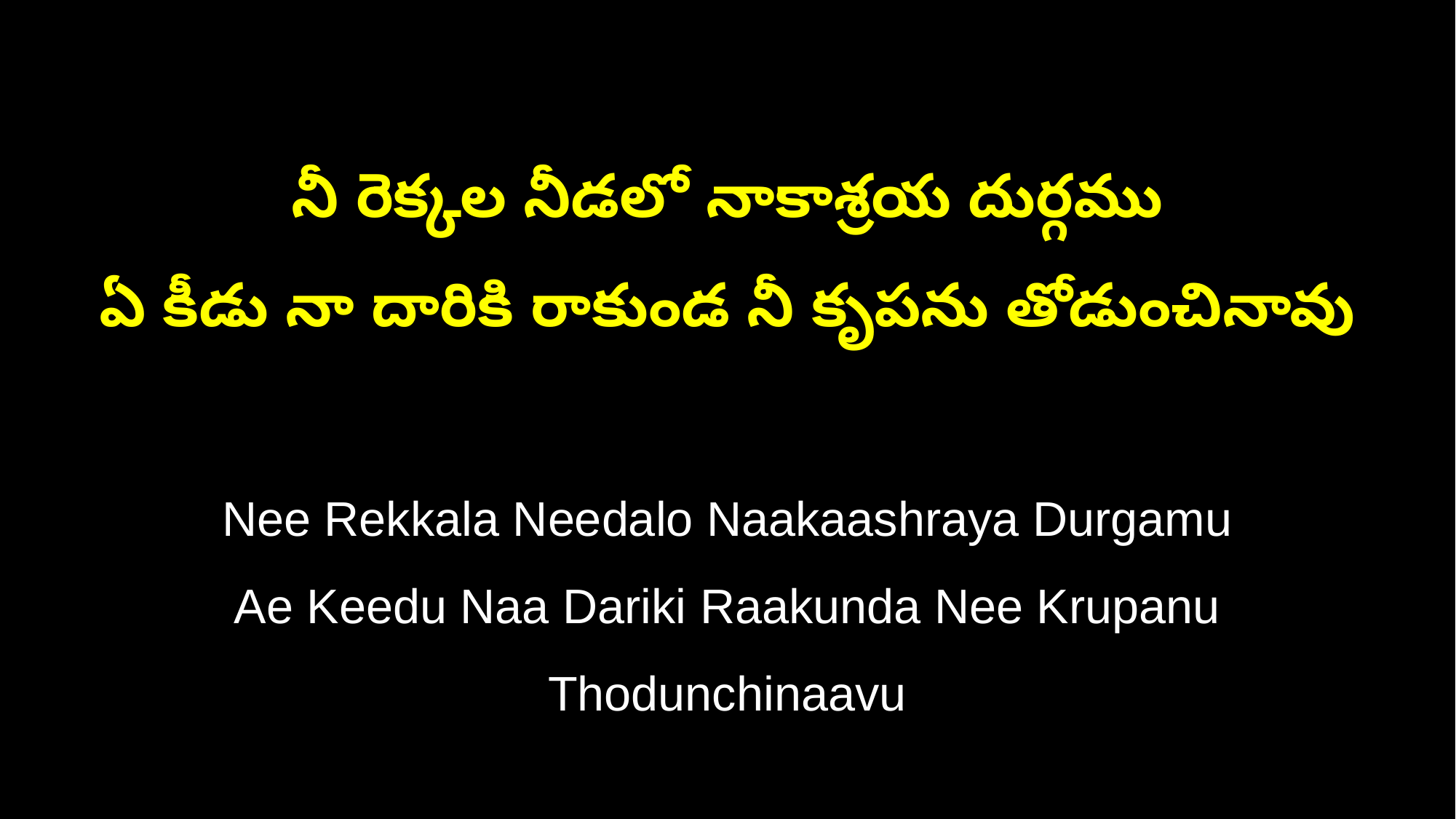

నీ రెక్కల నీడలో నాకాశ్రయ దుర్గము
ఏ కీడు నా దారికి రాకుండ నీ కృపను తోడుంచినావు
Nee Rekkala Needalo Naakaashraya Durgamu
Ae Keedu Naa Dariki Raakunda Nee Krupanu Thodunchinaavu